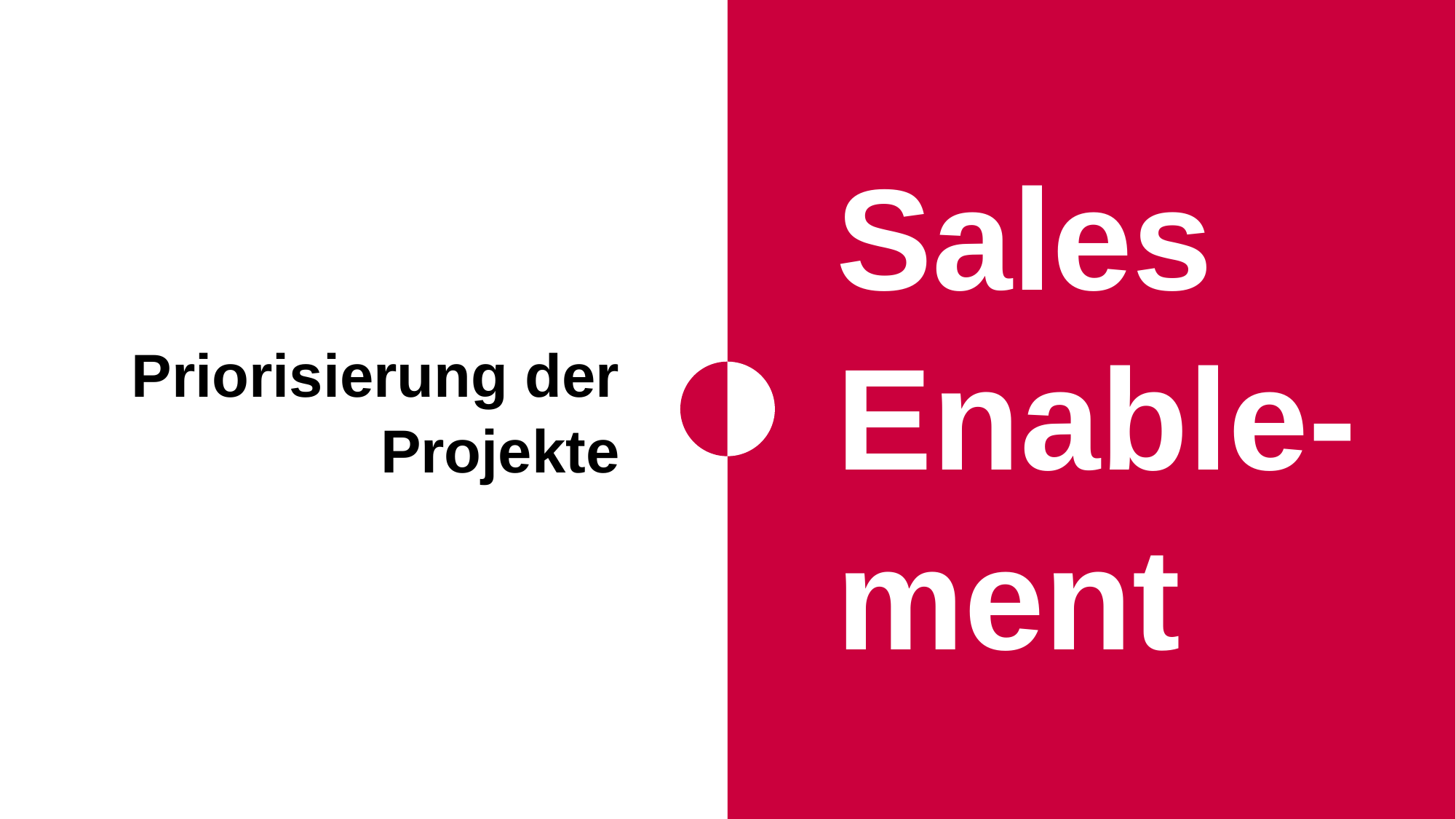

Priorisierung der Projekte
Sales Enable-ment
Sales Leadership Quarterly Q1 2025
18